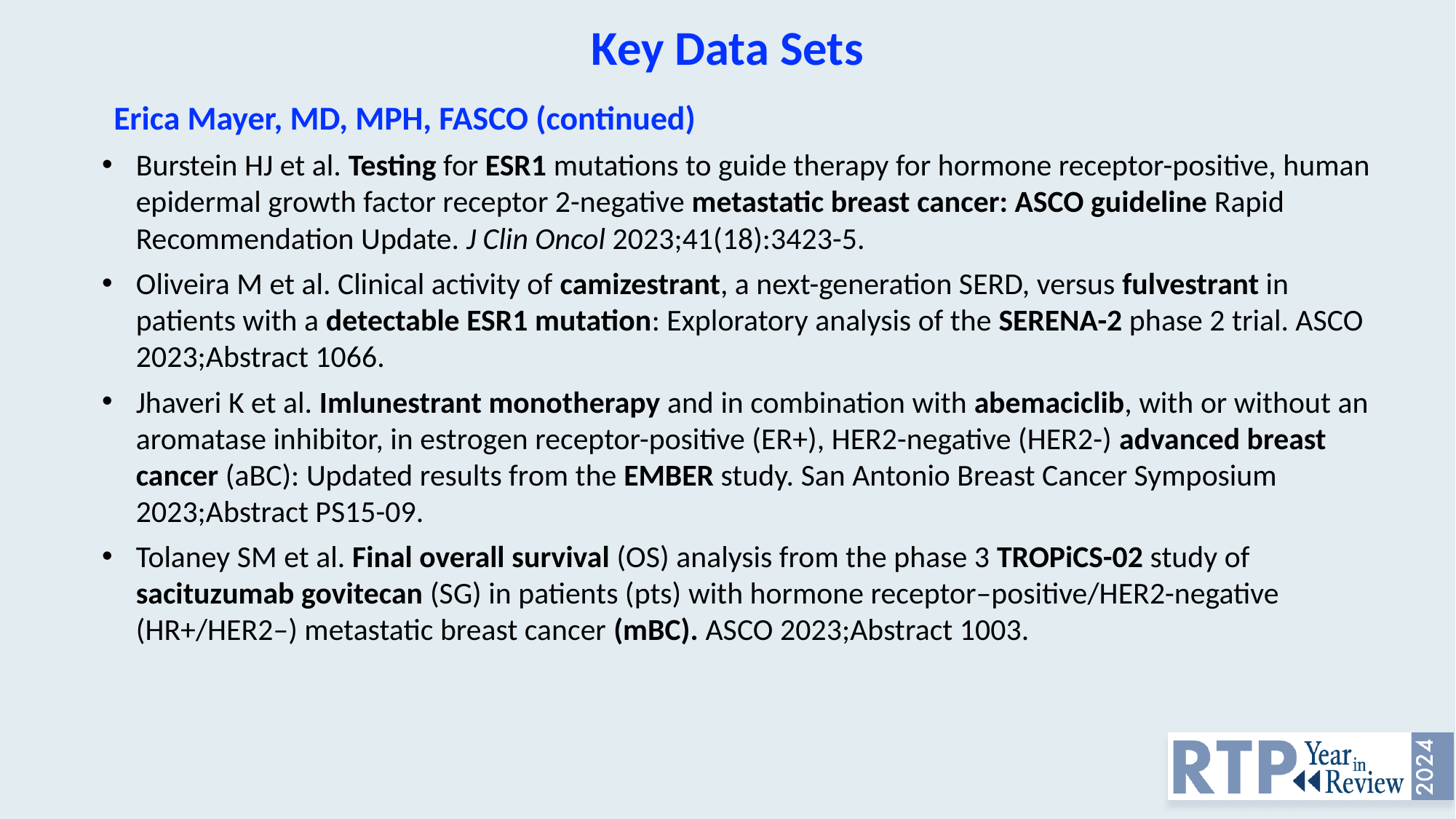

Key Data Sets
Erica Mayer, MD, MPH, FASCO (continued)
Burstein HJ et al. Testing for ESR1 mutations to guide therapy for hormone receptor-positive, human epidermal growth factor receptor 2-negative metastatic breast cancer: ASCO guideline Rapid Recommendation Update. J Clin Oncol 2023;41(18):3423-5.
Oliveira M et al. Clinical activity of camizestrant, a next-generation SERD, versus fulvestrant in patients with a detectable ESR1 mutation: Exploratory analysis of the SERENA-2 phase 2 trial. ASCO 2023;Abstract 1066.
Jhaveri K et al. Imlunestrant monotherapy and in combination with abemaciclib, with or without an aromatase inhibitor, in estrogen receptor-positive (ER+), HER2-negative (HER2-) advanced breast cancer (aBC): Updated results from the EMBER study. San Antonio Breast Cancer Symposium 2023;Abstract PS15-09.
Tolaney SM et al. Final overall survival (OS) analysis from the phase 3 TROPiCS-02 study of sacituzumab govitecan (SG) in patients (pts) with hormone receptor–positive/HER2-negative (HR+/HER2–) metastatic breast cancer (mBC). ASCO 2023;Abstract 1003.